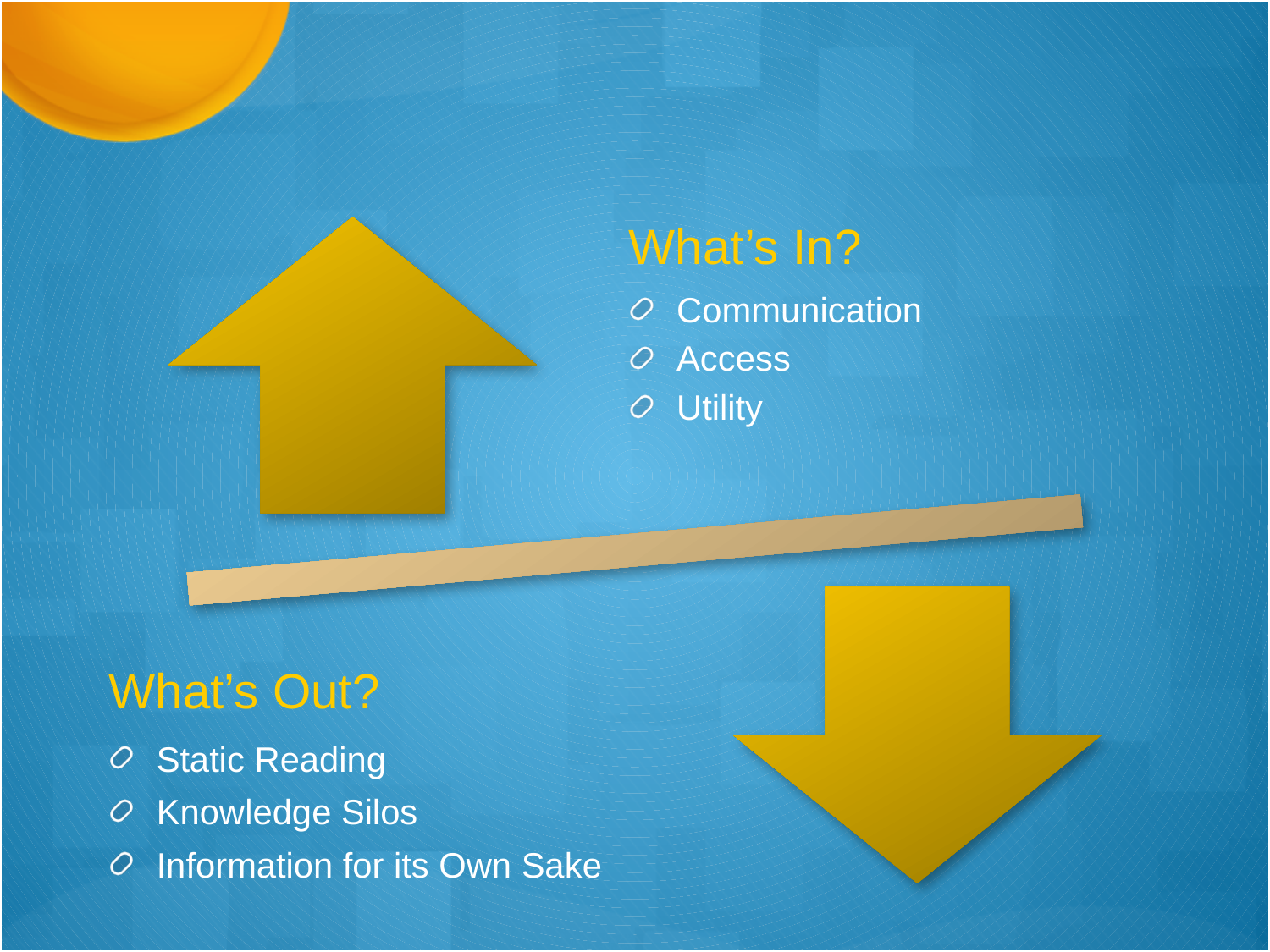

What’s In?
Communication
Access
Utility

What’s Out?
Static Reading
Knowledge Silos
Information for its Own Sake